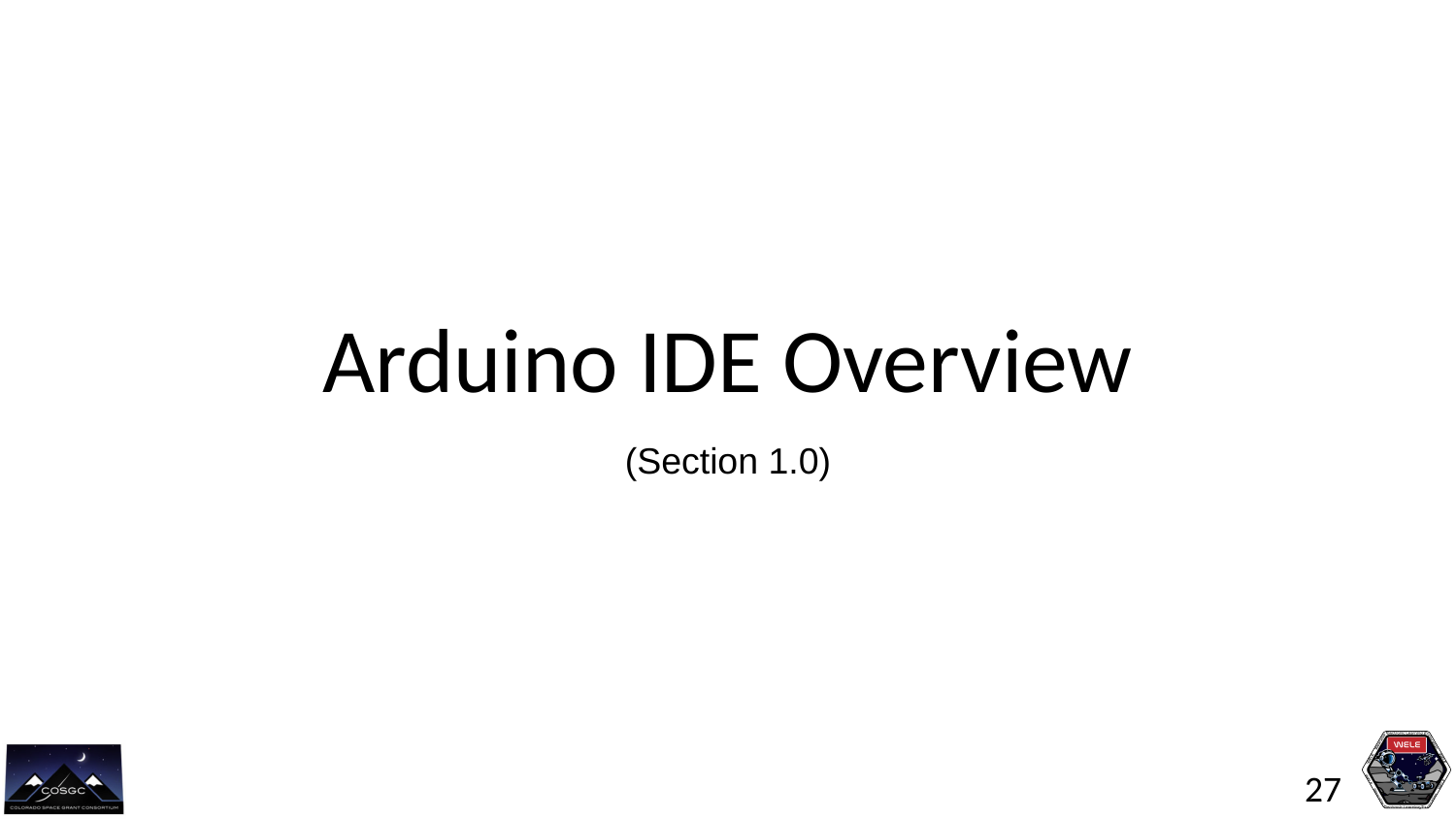

# Arduino IDE Overview
(Section 1.0)
27